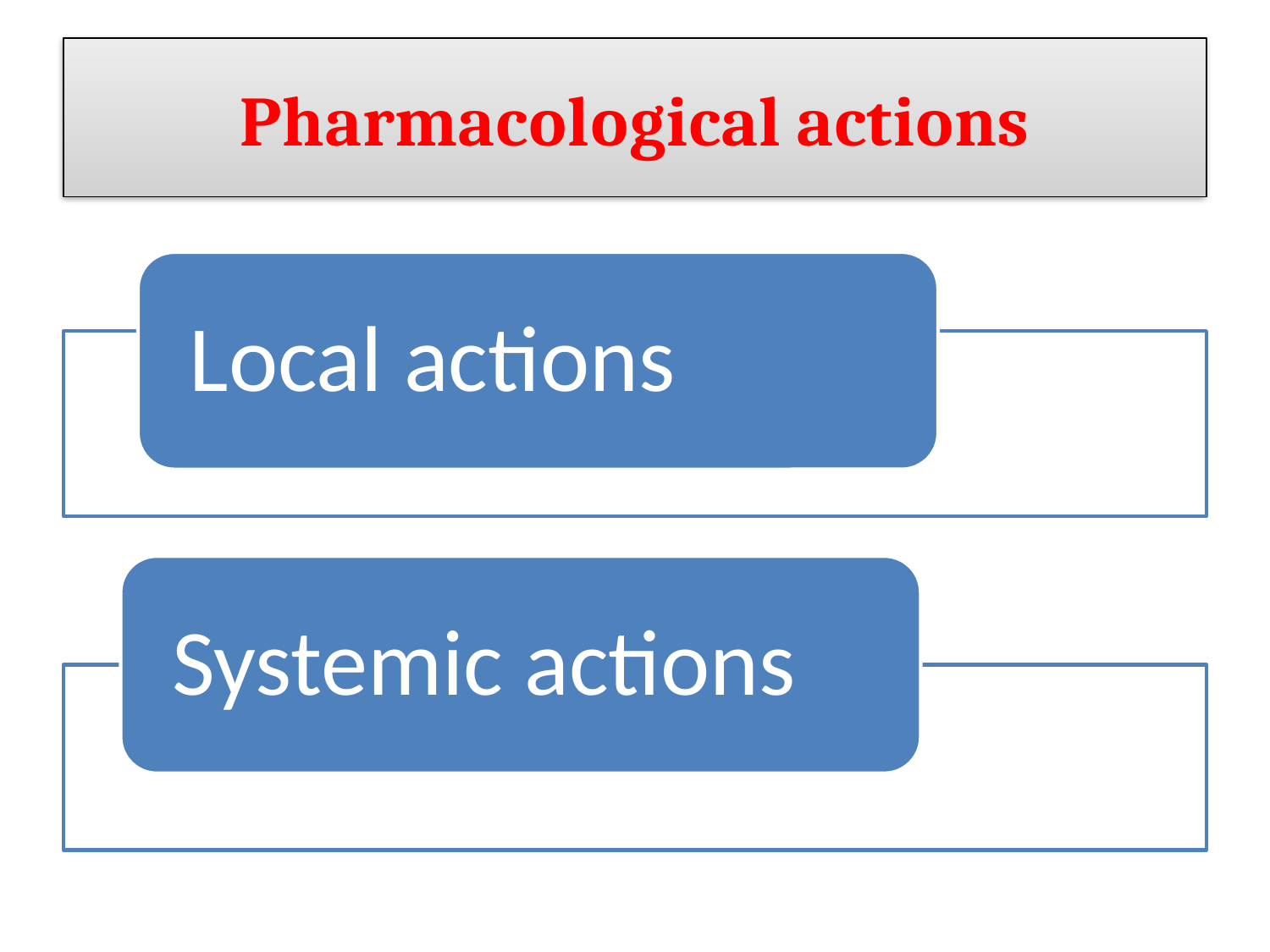

# Pharmacological actions
Local actions
Systemic actions